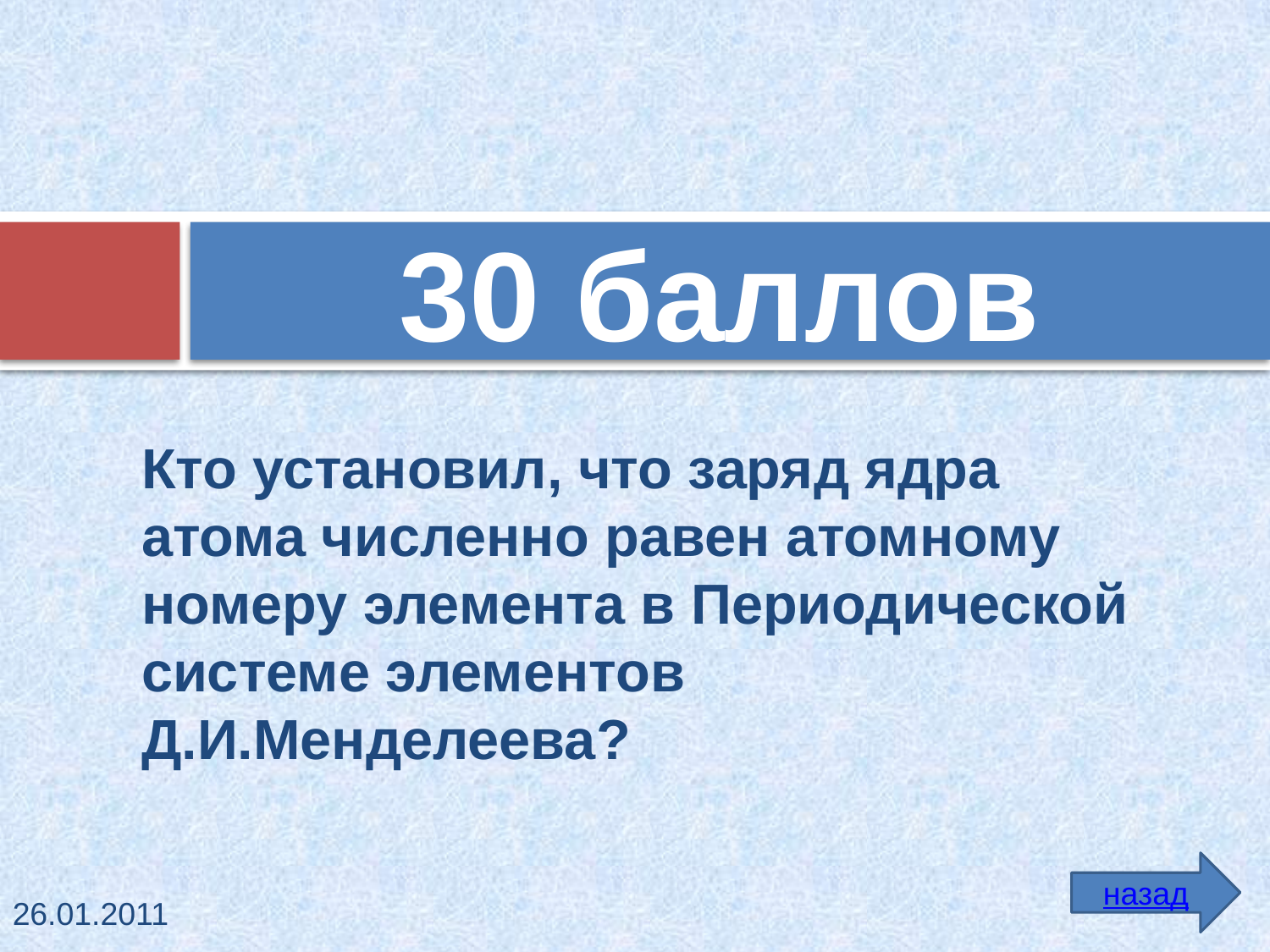

# 30 баллов
Кто установил, что заряд ядра атома численно равен атомному номеру элемента в Периодической системе элементов Д.И.Менделеева?

назад
26.01.2011